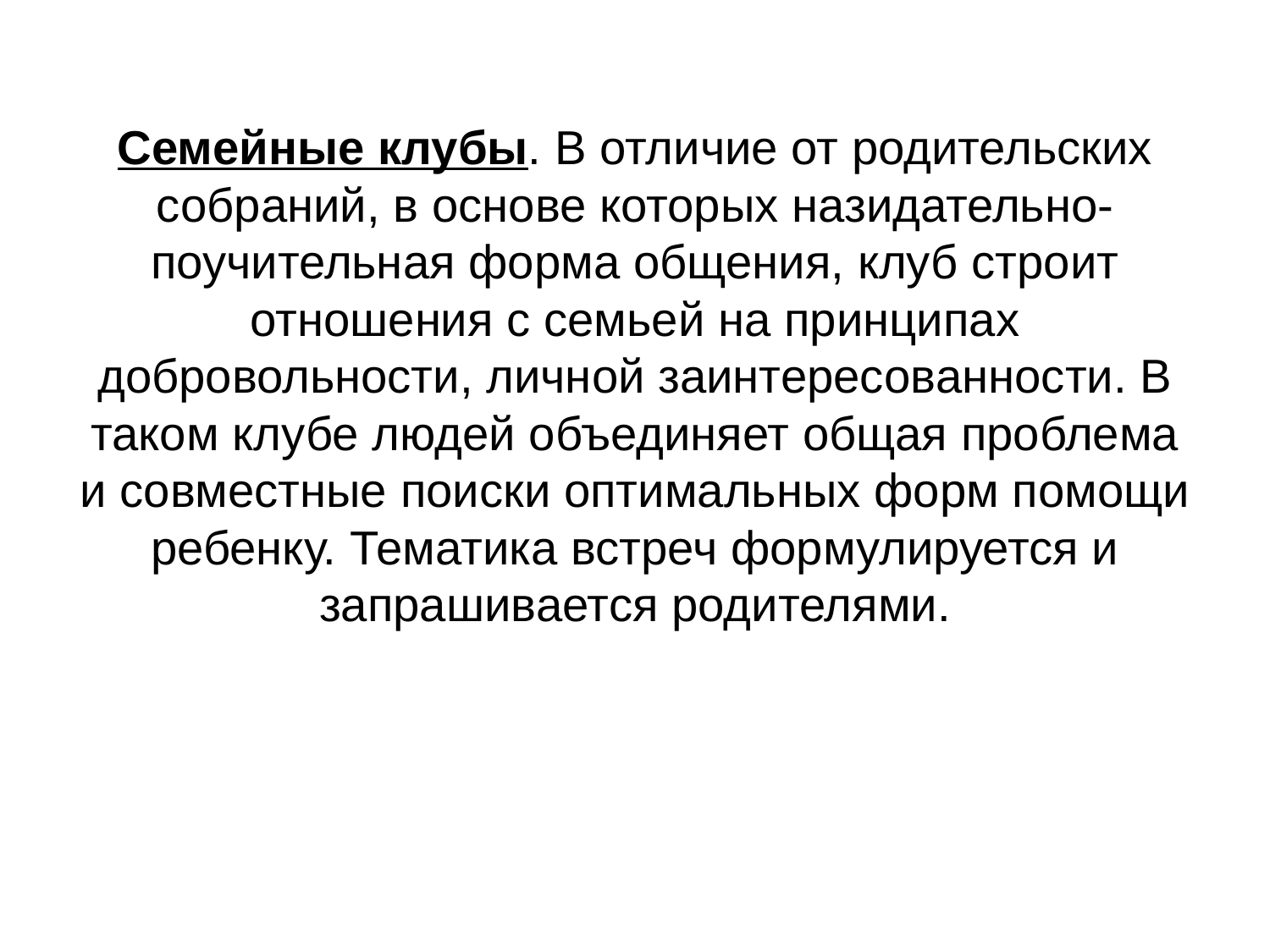

# Семейные клубы. В отличие от родительских собраний, в основе которых назидательно-поучительная форма общения, клуб строит отношения с семьей на принципах добровольности, личной заинтересованности. В таком клубе людей объединяет общая проблема и совместные поиски оптимальных форм помощи ребенку. Тематика встреч формулируется и запрашивается родителями.